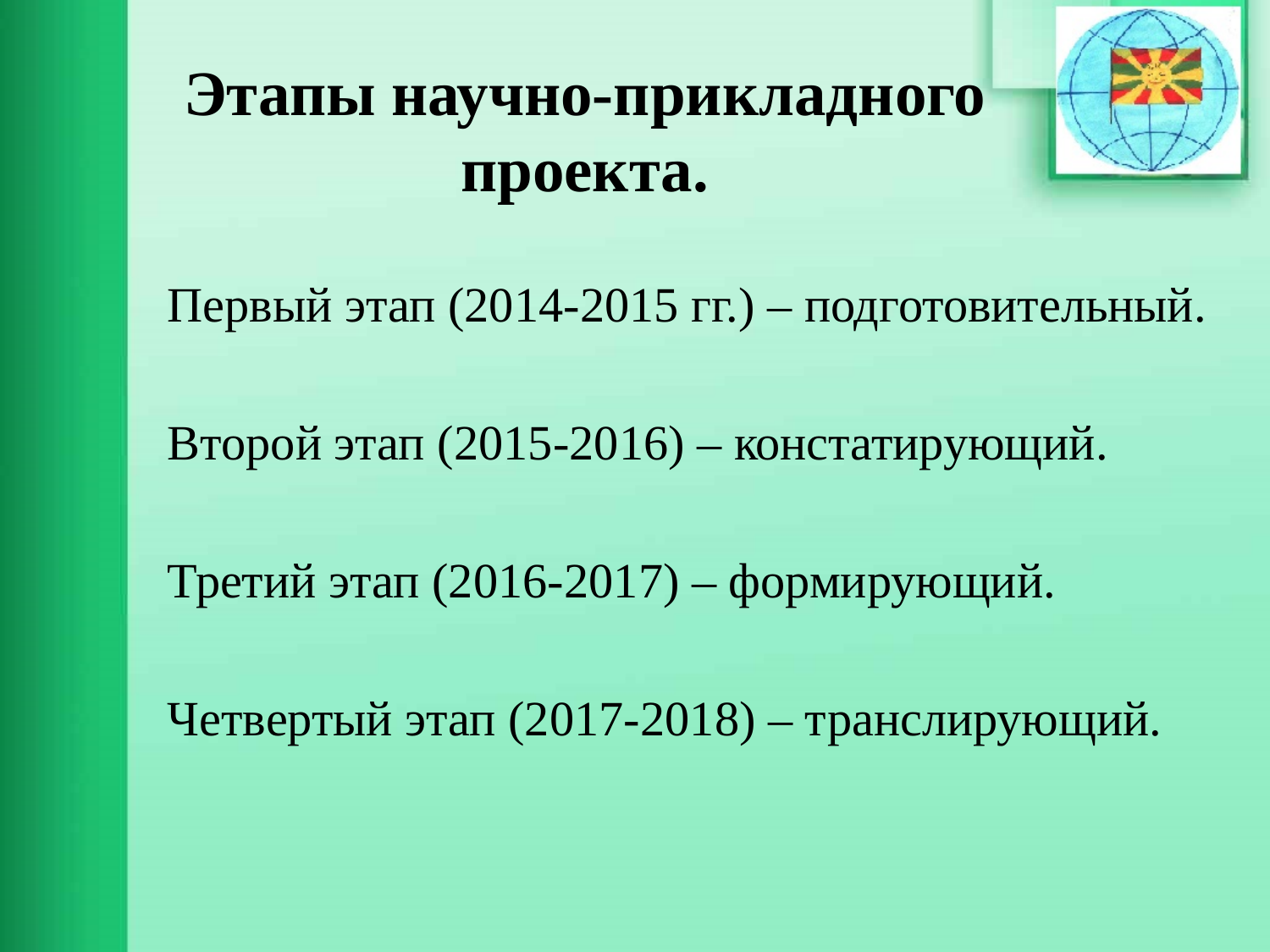

# Этапы научно-прикладного проекта.
Первый этап (2014-2015 гг.) – подготовительный.

Второй этап (2015-2016) – констатирующий.

Третий этап (2016-2017) – формирующий.

Четвертый этап (2017-2018) – транслирующий.